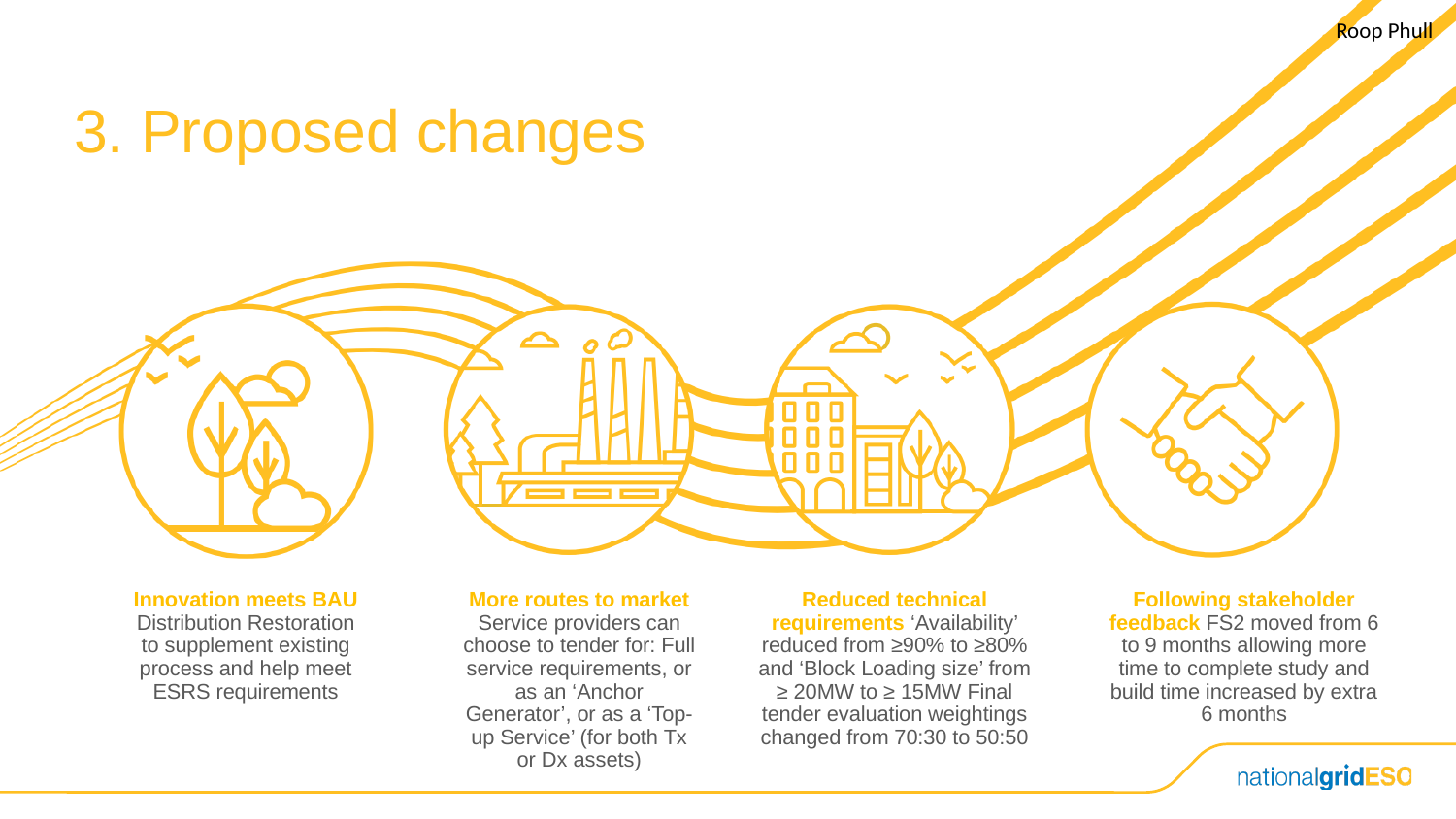

Roop Phull
# 3. Proposed changes
More routes to market Service providers can choose to tender for: Full service requirements, or as an ‘Anchor Generator’, or as a ‘Top-up Service’ (for both Tx or Dx assets)
Innovation meets BAU Distribution Restoration to supplement existing process and help meet ESRS requirements
Reduced technical requirements ‘Availability’ reduced from ≥90% to ≥80% and ‘Block Loading size’ from ≥ 20MW to ≥ 15MW Final tender evaluation weightings changed from 70:30 to 50:50

Following stakeholder feedback FS2 moved from 6 to 9 months allowing more time to complete study and build time increased by extra 6 months